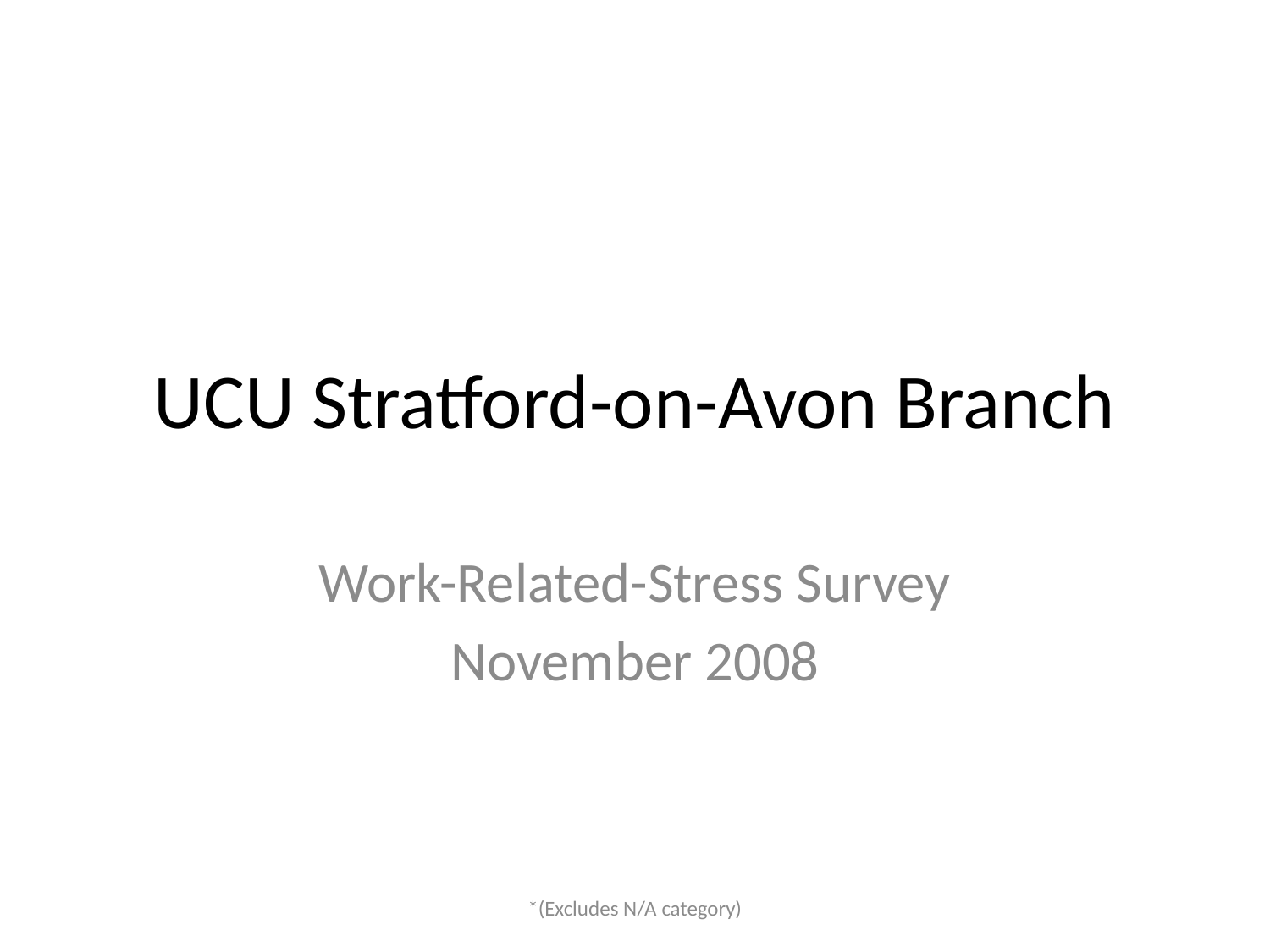

# UCU Stratford-on-Avon Branch
Work-Related-Stress Survey
November 2008
*(Excludes N/A category)